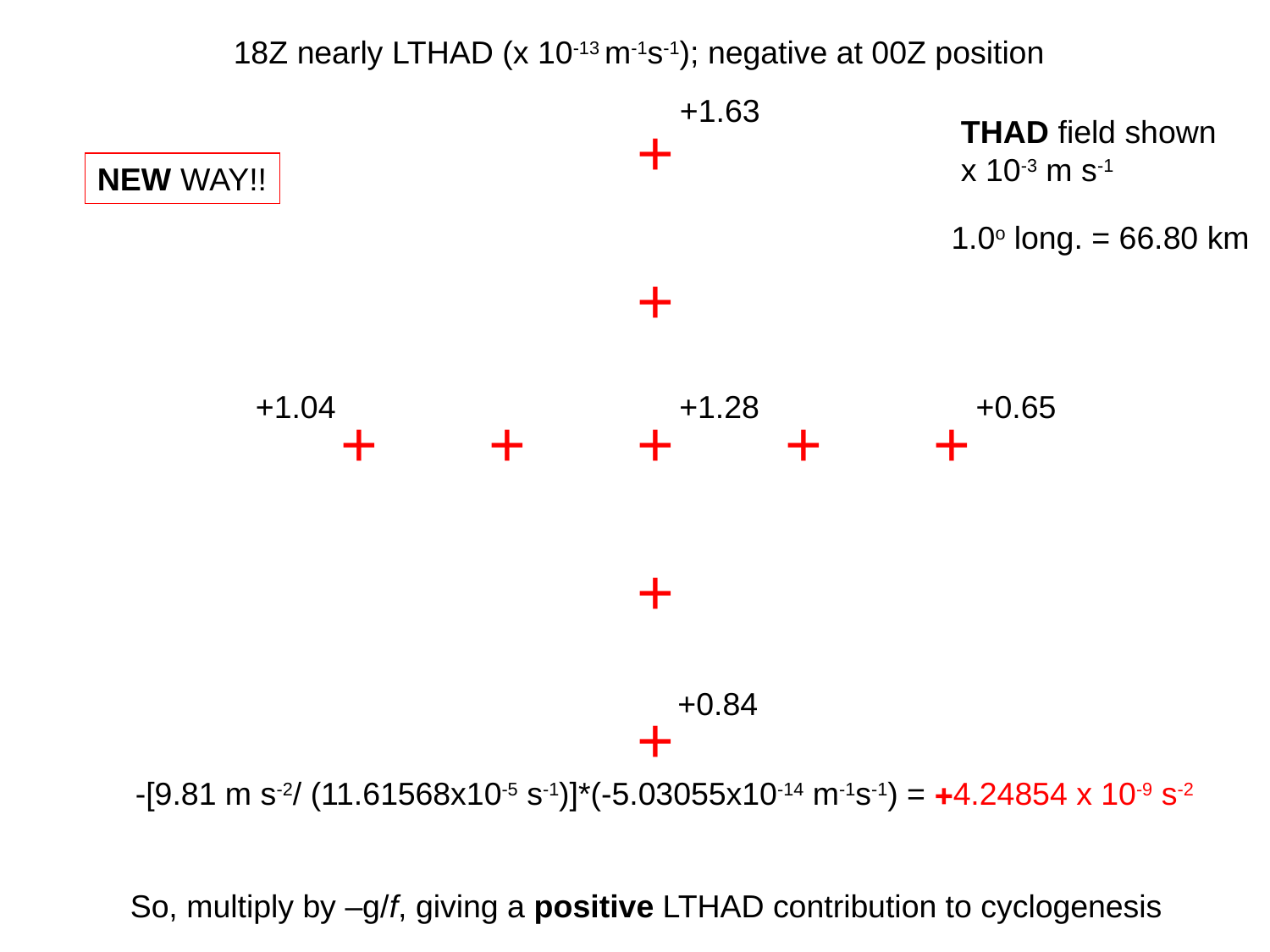

18Z nearly LTHAD (x 10-13 m-1s-1); negative at 00Z position

+1.63
+
THAD field shown
x 10-3 m s-1
NEW WAY!!
1.0o long. = 66.80 km
+
+1.04
+1.28
+0.65
+
+
+
+
+
+
+0.84
+
-[9.81 m s-2/ (11.61568x10-5 s-1)]*(-5.03055x10-14 m-1s-1) = +4.24854 x 10-9 s-2
So, multiply by –g/f, giving a positive LTHAD contribution to cyclogenesis